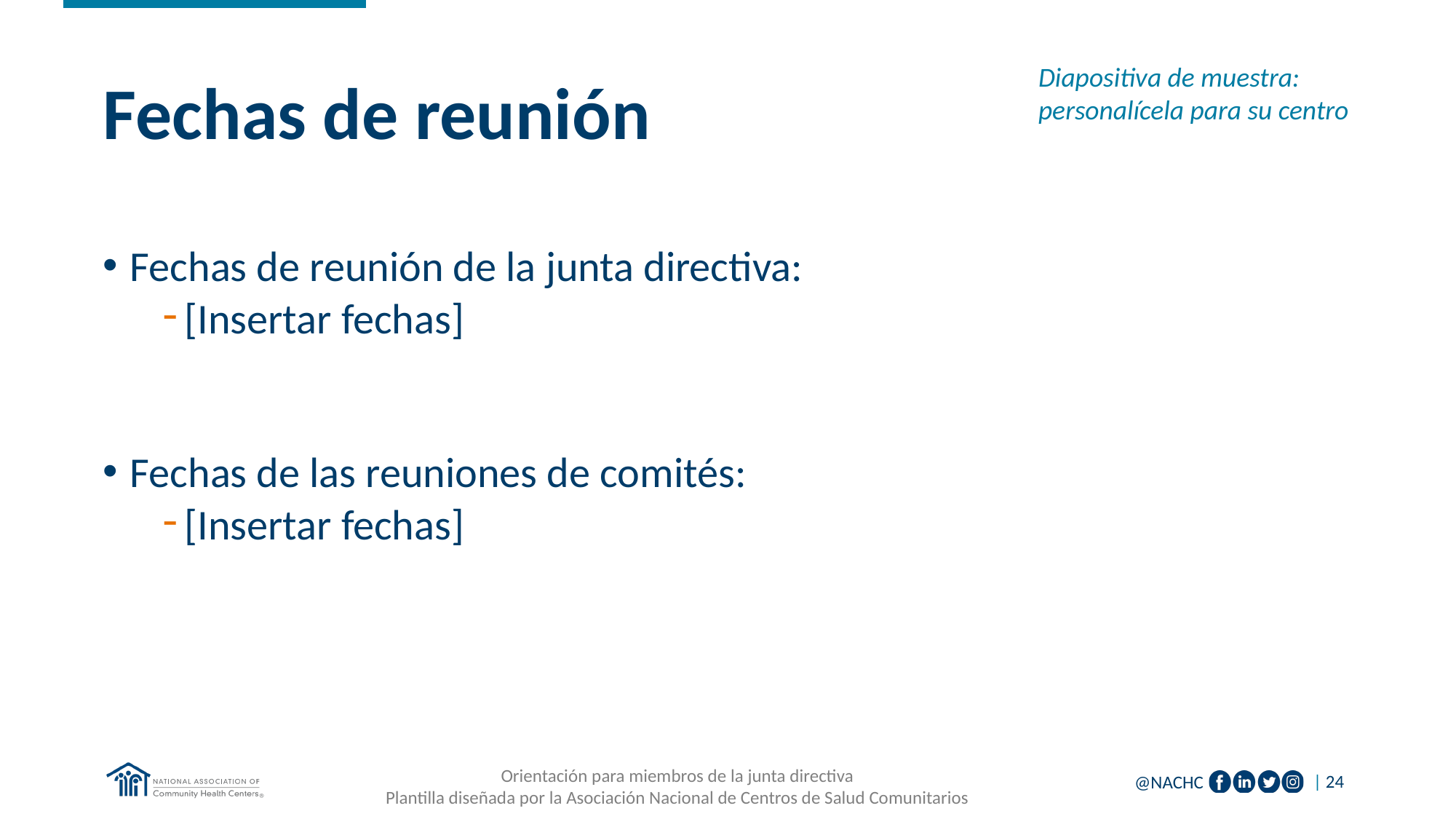

Diapositiva de muestra: personalícela para su centro
# Fechas de reunión
Fechas de reunión de la junta directiva:
[Insertar fechas]

Fechas de las reuniones de comités:
[Insertar fechas]

Orientación para miembros de la junta directiva
Plantilla diseñada por la Asociación Nacional de Centros de Salud Comunitarios
| 24